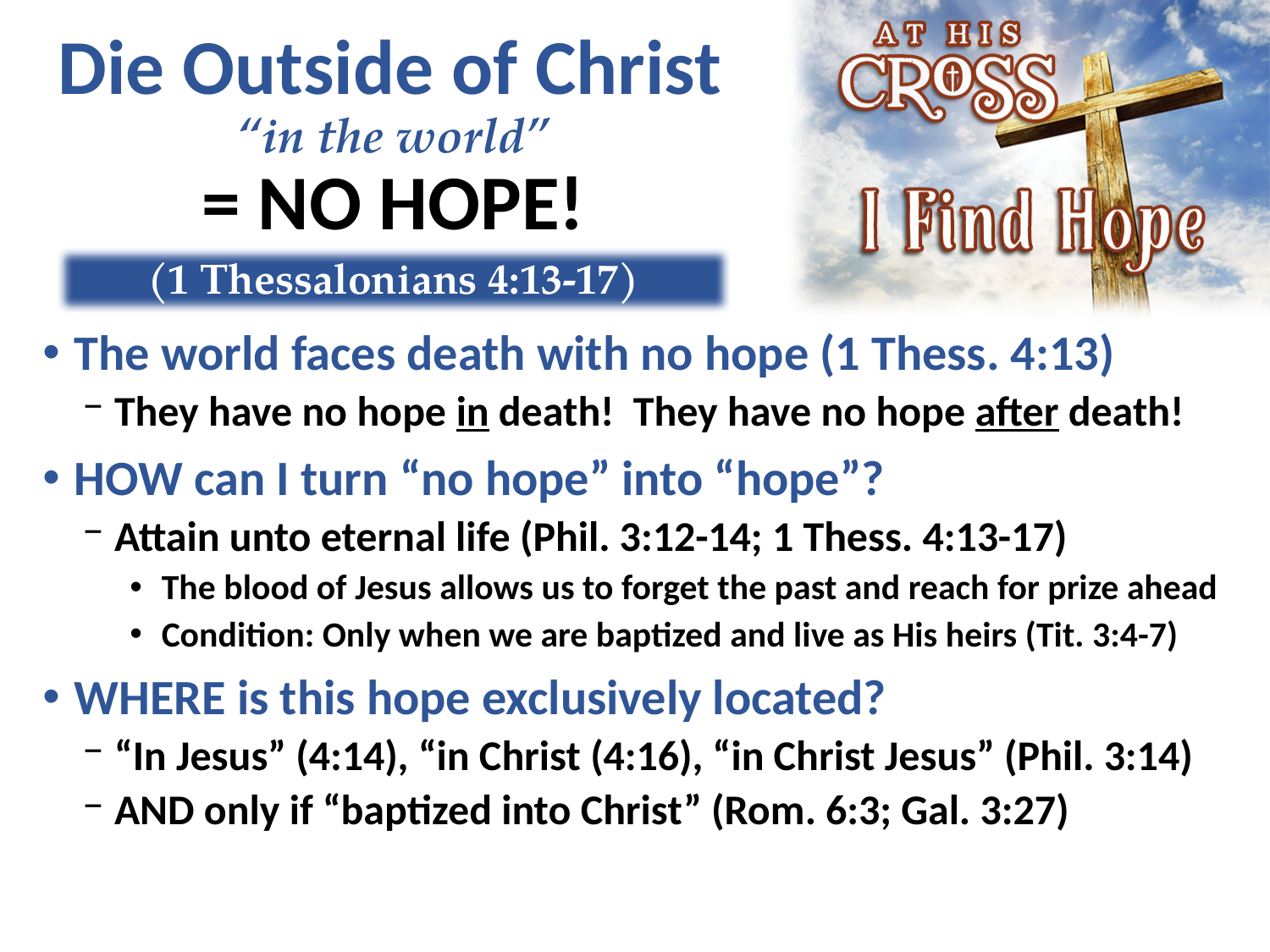

# Die Outside of Christ
“in the world”
= NO HOPE!
(1 Thessalonians 4:13-17)
The world faces death with no hope (1 Thess. 4:13)
They have no hope in death!  They have no hope after death!
HOW can I turn “no hope” into “hope”?
Attain unto eternal life (Phil. 3:12-14; 1 Thess. 4:13-17)
The blood of Jesus allows us to forget the past and reach for prize ahead
Condition: Only when we are baptized and live as His heirs (Tit. 3:4-7)
WHERE is this hope exclusively located?
“In Jesus” (4:14), “in Christ (4:16), “in Christ Jesus” (Phil. 3:14)
AND only if “baptized into Christ” (Rom. 6:3; Gal. 3:27)